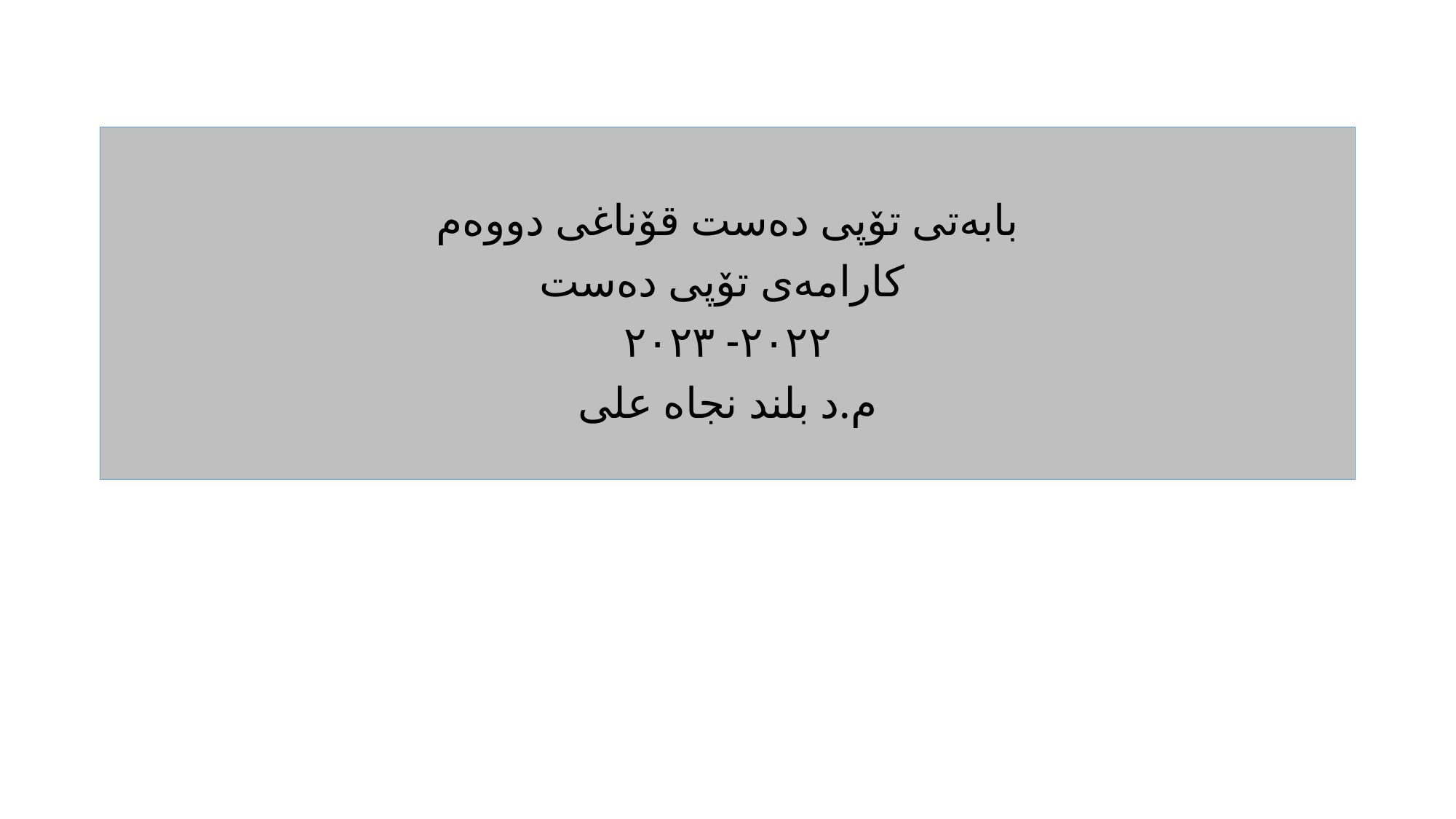

بابەتی تۆپی دەست قۆناغی دووەم
کارامەی تۆپی دەست
٢٠٢٢- ٢٠٢٣
م.د بلند نجاە علی